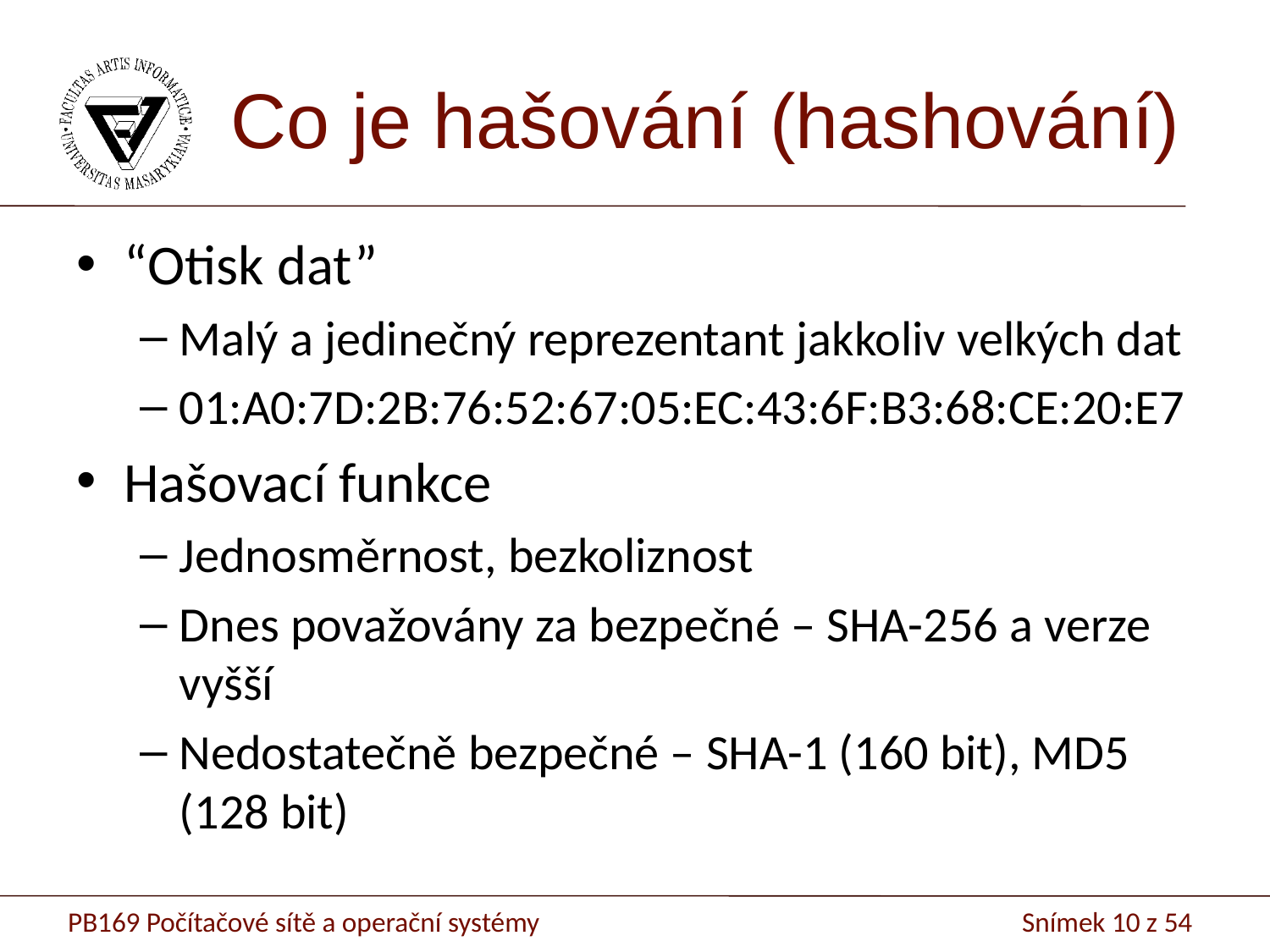

# Co je hašování (hashování)
“Otisk dat”
Malý a jedinečný reprezentant jakkoliv velkých dat
01:A0:7D:2B:76:52:67:05:EC:43:6F:B3:68:CE:20:E7
Hašovací funkce
Jednosměrnost, bezkoliznost
Dnes považovány za bezpečné – SHA-256 a verze vyšší
Nedostatečně bezpečné – SHA-1 (160 bit), MD5 (128 bit)